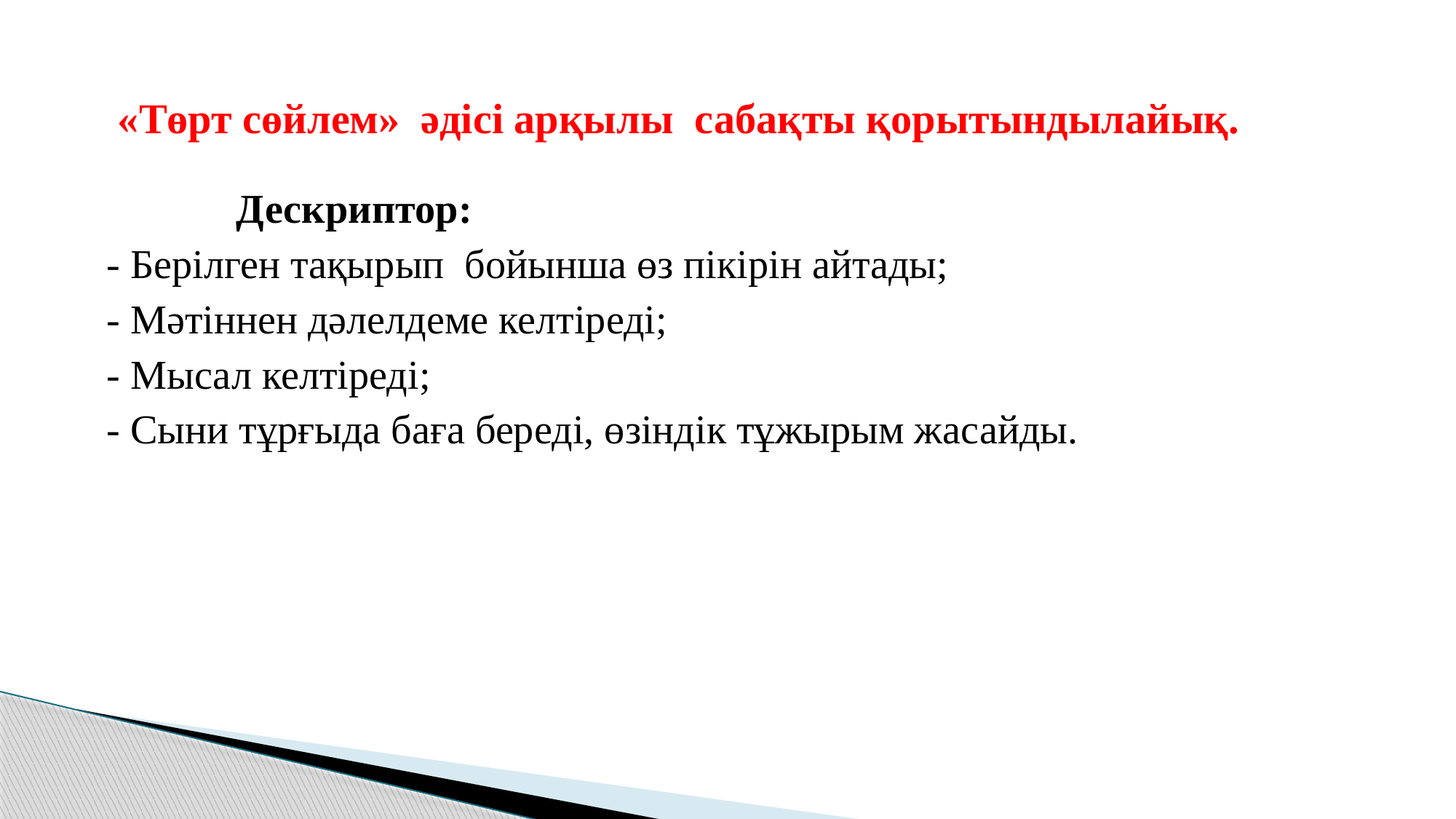

«Төрт сөйлем»  әдісі арқылы  сабақты қорытындылайық.
		Дескриптор:
 - Берілген тақырып  бойынша өз пікірін айтады;
 - Мәтіннен дәлелдеме келтіреді;
 - Мысал келтіреді;
 - Сыни тұрғыда баға береді, өзіндік тұжырым жасайды.